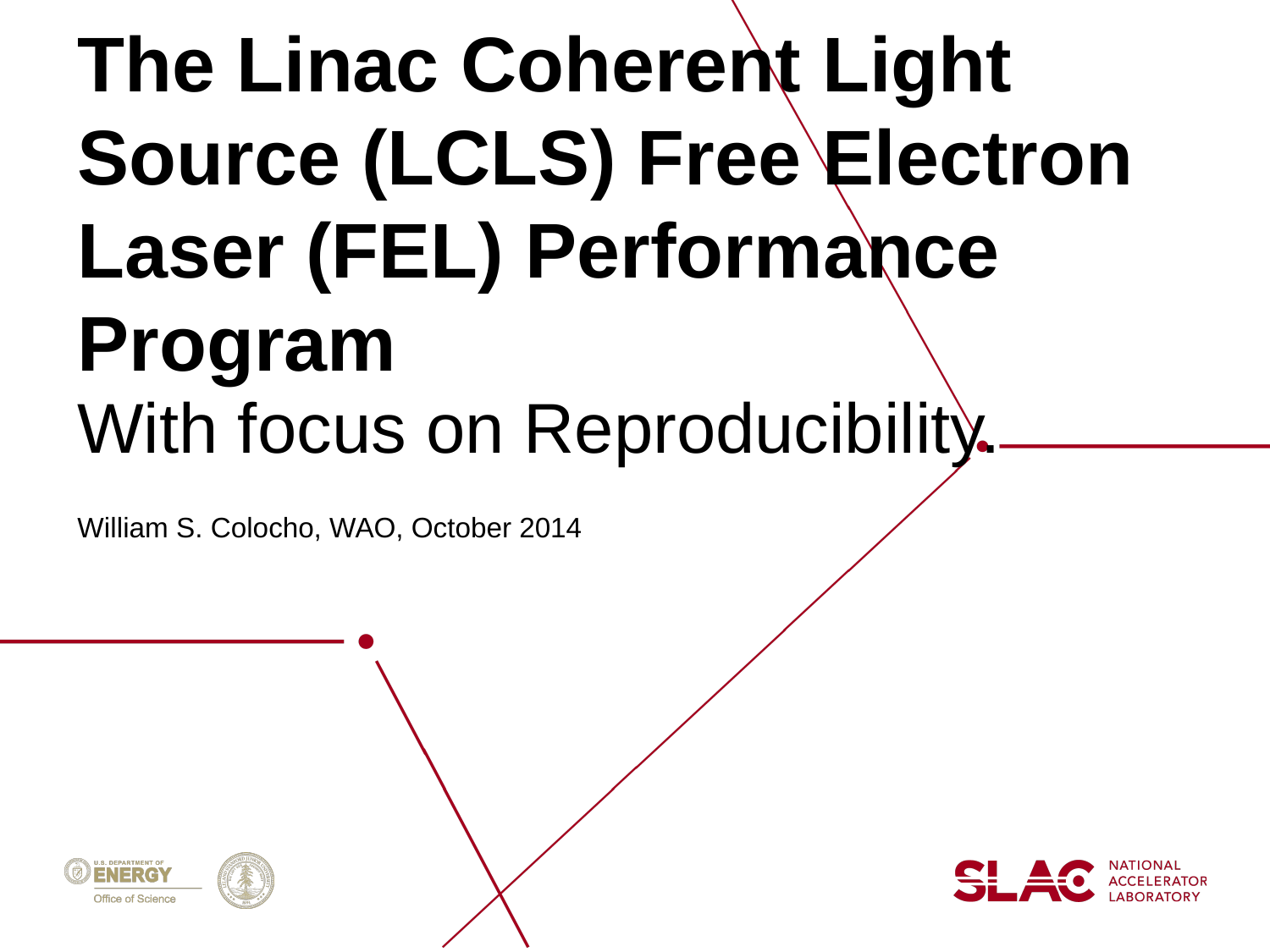

# The Linac Coherent Light Source (LCLS) Free Electron Laser (FEL) Performance Program
With focus on Reproducibility.
William S. Colocho, WAO, October 2014